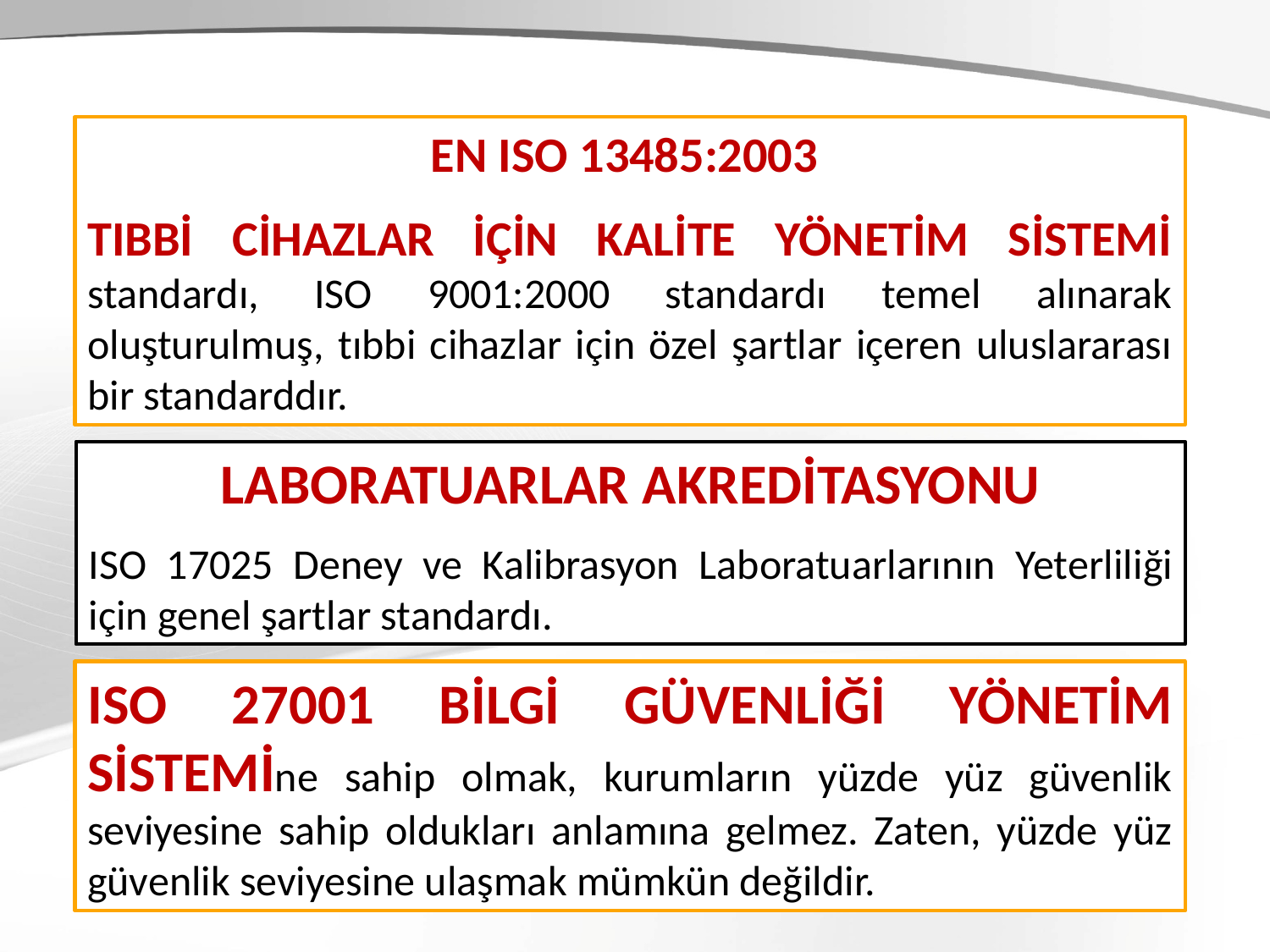

EN ISO 13485:2003
TIBBİ CİHAZLAR İÇİN KALİTE YÖNETİM SİSTEMİ standardı, ISO 9001:2000 standardı temel alınarak oluşturulmuş, tıbbi cihazlar için özel şartlar içeren uluslararası bir standarddır.
LABORATUARLAR AKREDİTASYONU
ISO 17025 Deney ve Kalibrasyon Laboratuarlarının Yeterliliği için genel şartlar standardı.
ISO 27001 BİLGİ GÜVENLİĞİ YÖNETİM SİSTEMİne sahip olmak, kurumların yüzde yüz güvenlik seviyesine sahip oldukları anlamına gelmez. Zaten, yüzde yüz güvenlik seviyesine ulaşmak mümkün değildir.